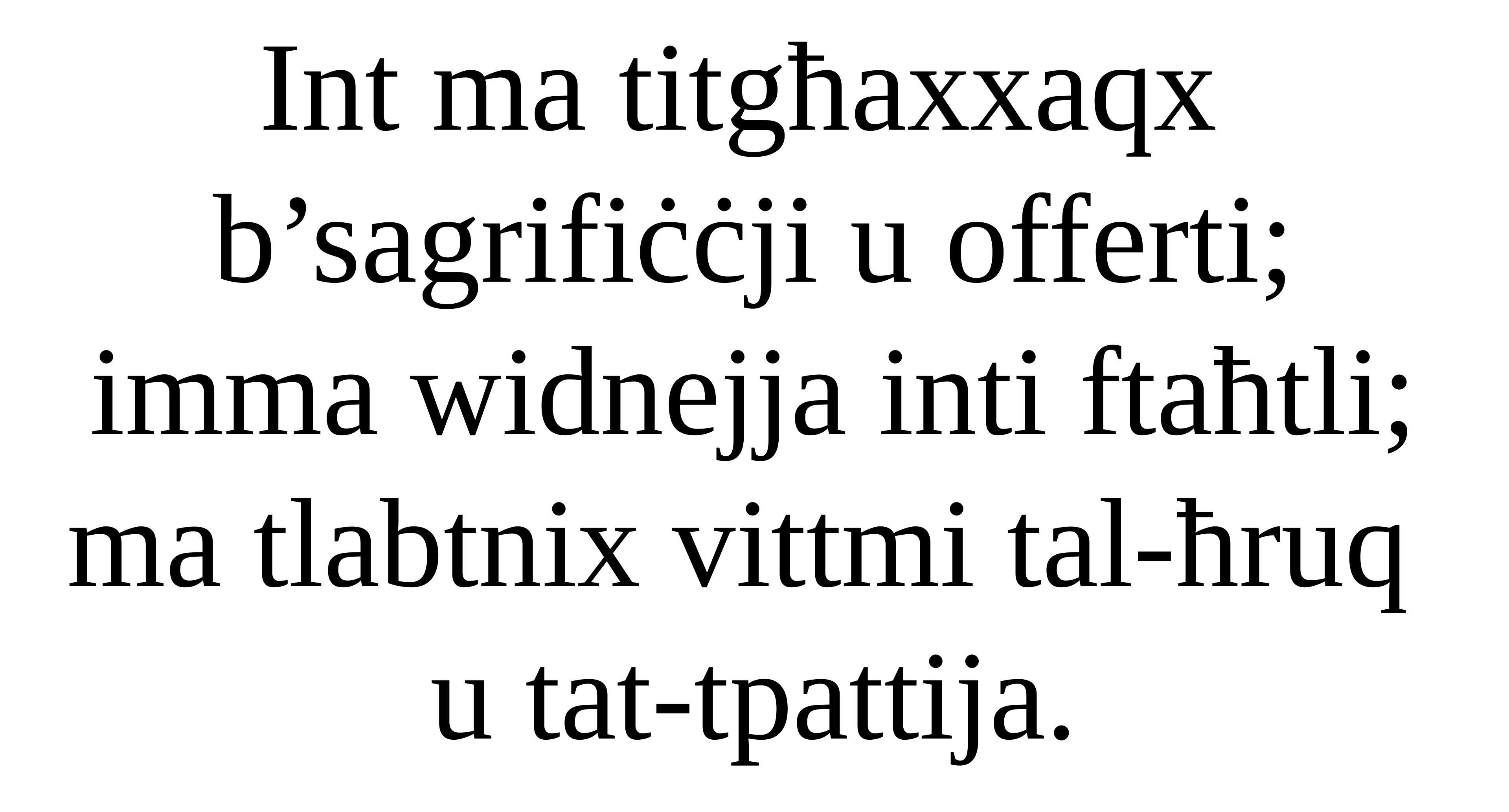

Int ma titgħaxxaqx
b’sagrifiċċji u offerti;
imma widnejja inti ftaħtli;
ma tlabtnix vittmi tal-ħruq
u tat-tpattija.